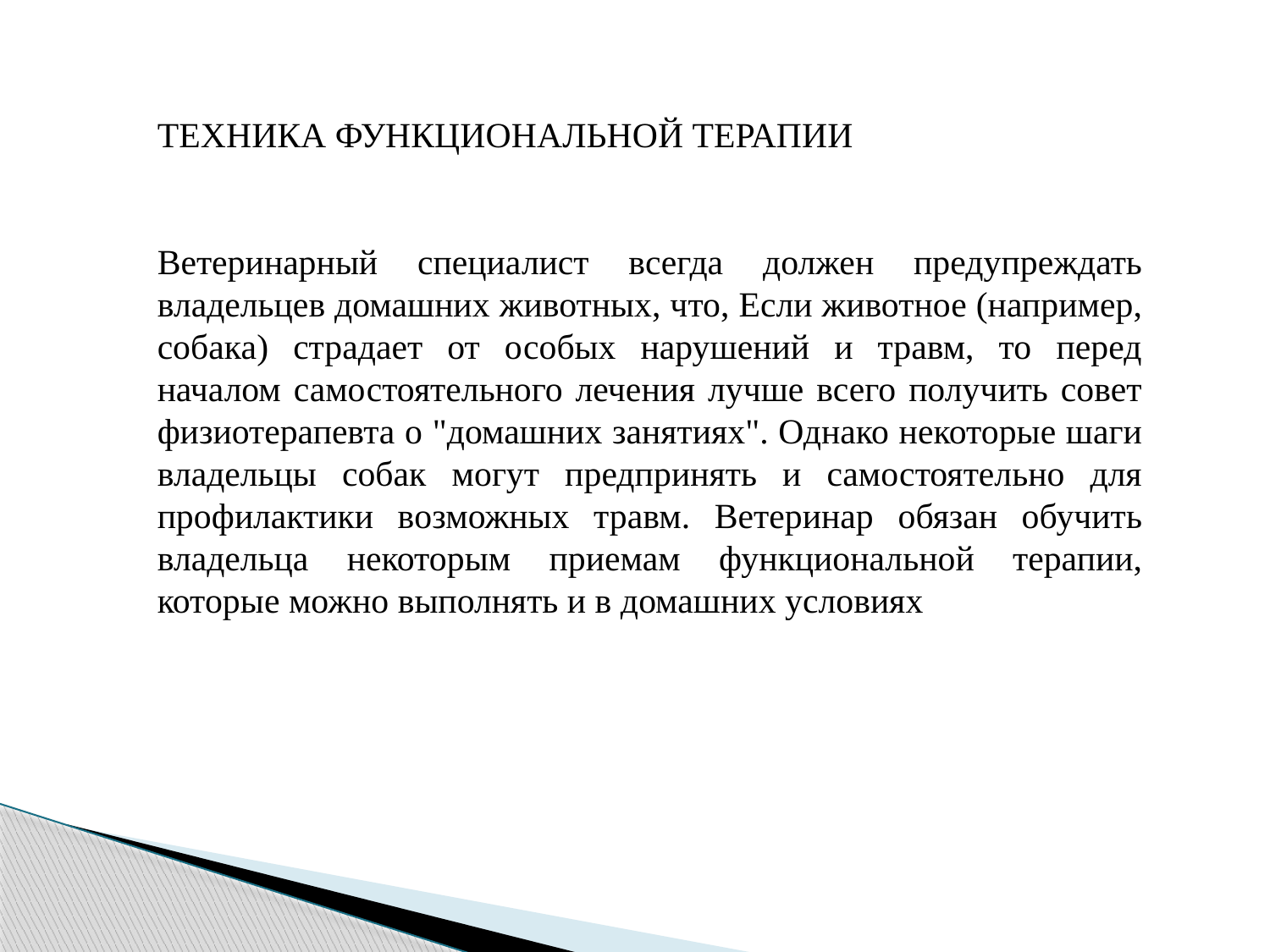

ТЕХНИКА ФУНКЦИОНАЛЬНОЙ ТЕРАПИИ

Ветеринарный специалист всегда должен предупреждать владельцев домашних животных, что, Если животное (например, собака) страдает от особых нарушений и травм, то перед началом самостоятельного лечения лучше всего получить совет физиотерапевта о "домашних занятиях". Однако некоторые шаги владельцы собак могут предпринять и самостоятельно для профилактики возможных травм. Ветеринар обязан обучить владельца некоторым приемам функциональной терапии, которые можно выполнять и в домашних условиях